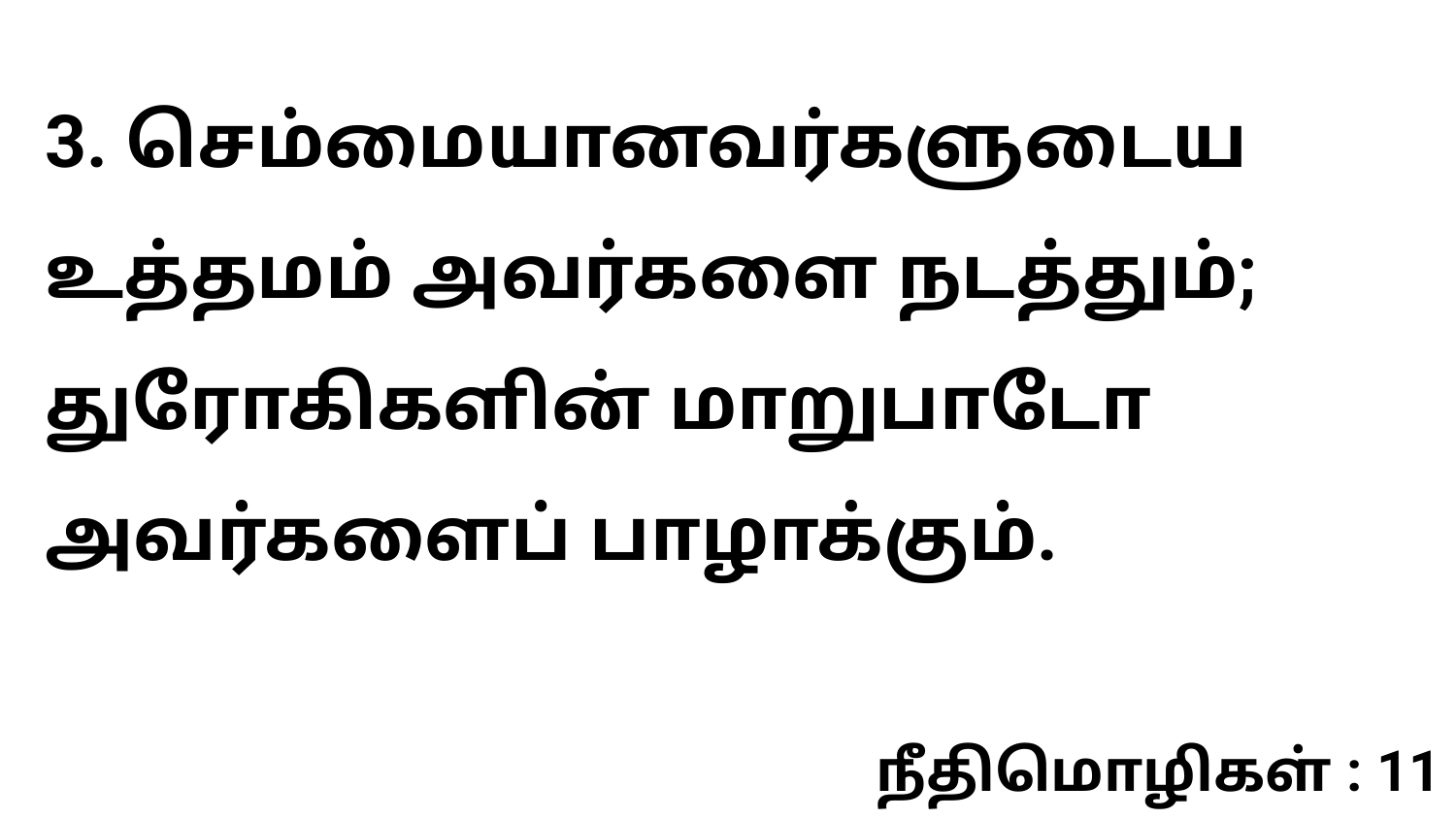

3. செம்மையானவர்களுடைய உத்தமம் அவர்களை நடத்தும்; துரோகிகளின் மாறுபாடோ அவர்களைப் பாழாக்கும்.
நீதிமொழிகள் : 11